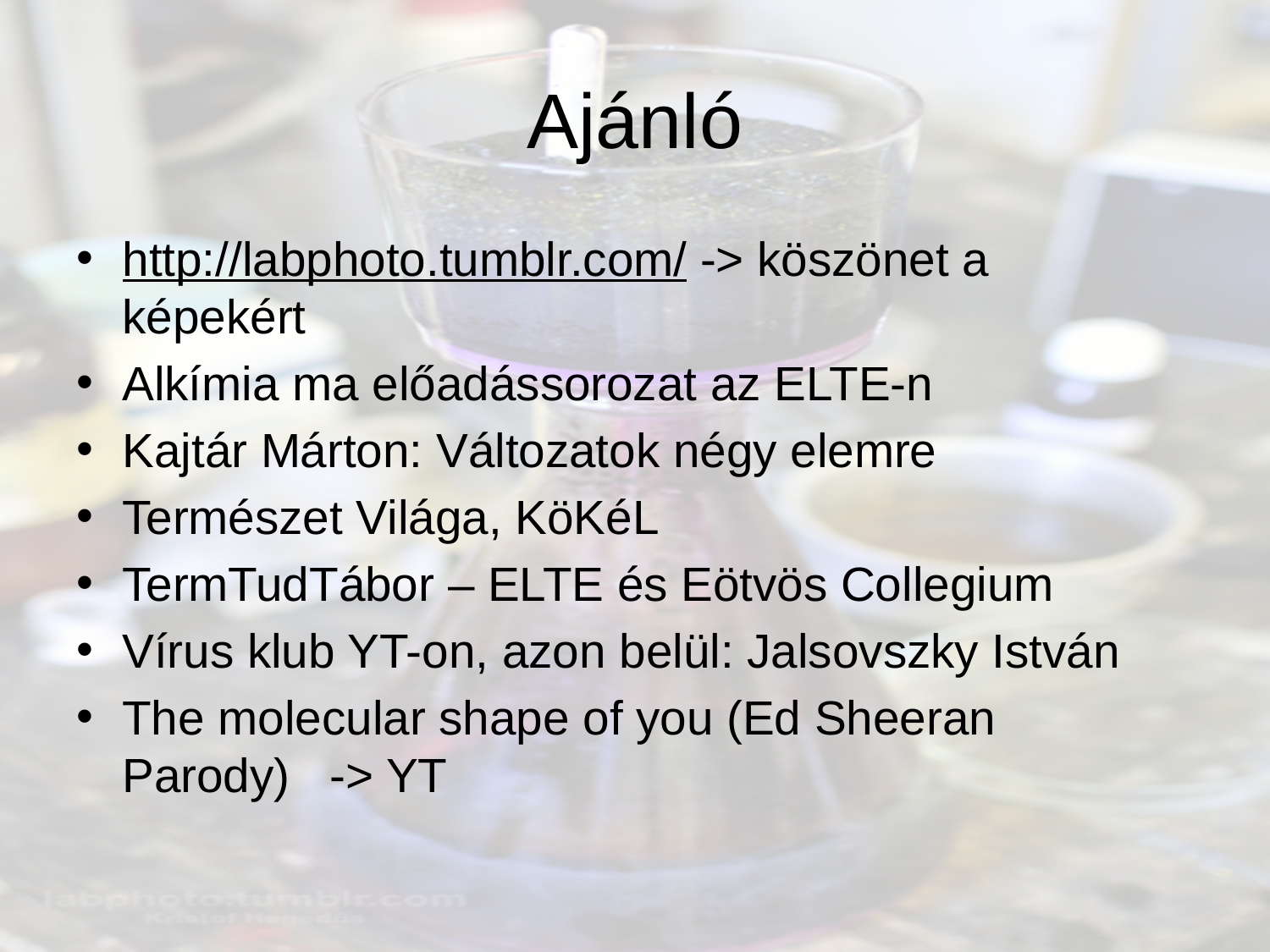

# Ajánló
http://labphoto.tumblr.com/ -> köszönet a képekért
Alkímia ma előadássorozat az ELTE-n
Kajtár Márton: Változatok négy elemre
Természet Világa, KöKéL
TermTudTábor – ELTE és Eötvös Collegium
Vírus klub YT-on, azon belül: Jalsovszky István
The molecular shape of you (Ed Sheeran Parody)   -> YT